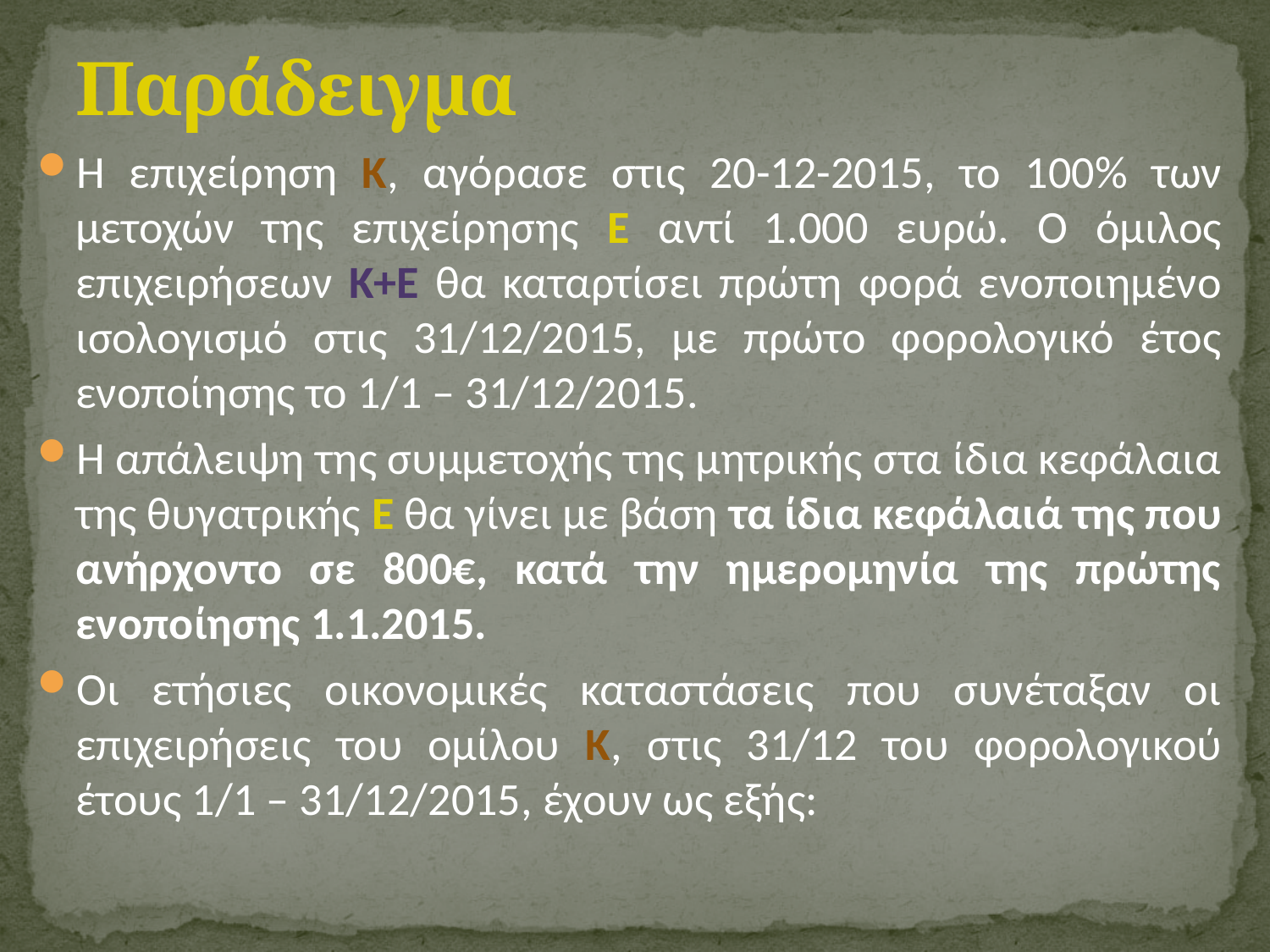

# Παράδειγμα
Η επιχείρηση Κ, αγόρασε στις 20-12-2015, το 100% των μετοχών της επιχείρησης Ε αντί 1.000 ευρώ. Ο όμιλος επιχειρήσεων Κ+Ε θα καταρτίσει πρώτη φορά ενοποιημένο ισολογισμό στις 31/12/2015, με πρώτο φορολογικό έτος ενοποίησης το 1/1 – 31/12/2015.
Η απάλειψη της συμμετοχής της μητρικής στα ίδια κεφάλαια της θυγατρικής Ε θα γίνει με βάση τα ίδια κεφάλαιά της που ανήρχοντο σε 800€, κατά την ημερομηνία της πρώτης ενοποίησης 1.1.2015.
Οι ετήσιες οικονομικές καταστάσεις που συνέταξαν οι επιχειρήσεις του ομίλου Κ, στις 31/12 του φορολογικού έτους 1/1 – 31/12/2015, έχουν ως εξής: